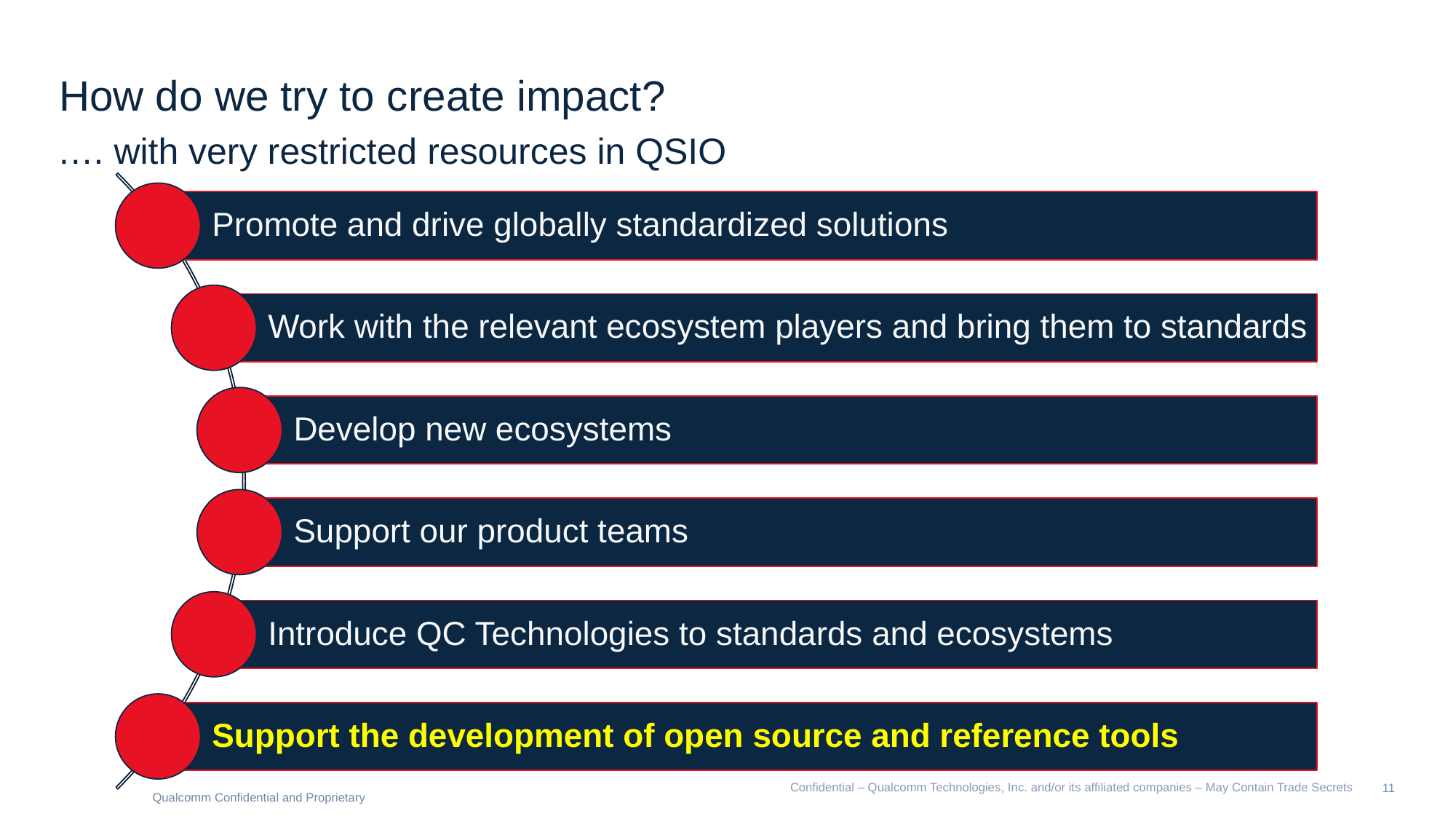

# How do we try to create impact?
…. with very restricted resources in QSIO
Promote and drive globally standardized solutions
Work with the relevant ecosystem players and bring them to standards
Develop new ecosystems
Support our product teams
Introduce QC Technologies to standards and ecosystems
Support the development of open source and reference tools

Qualcomm Confidential and Proprietary